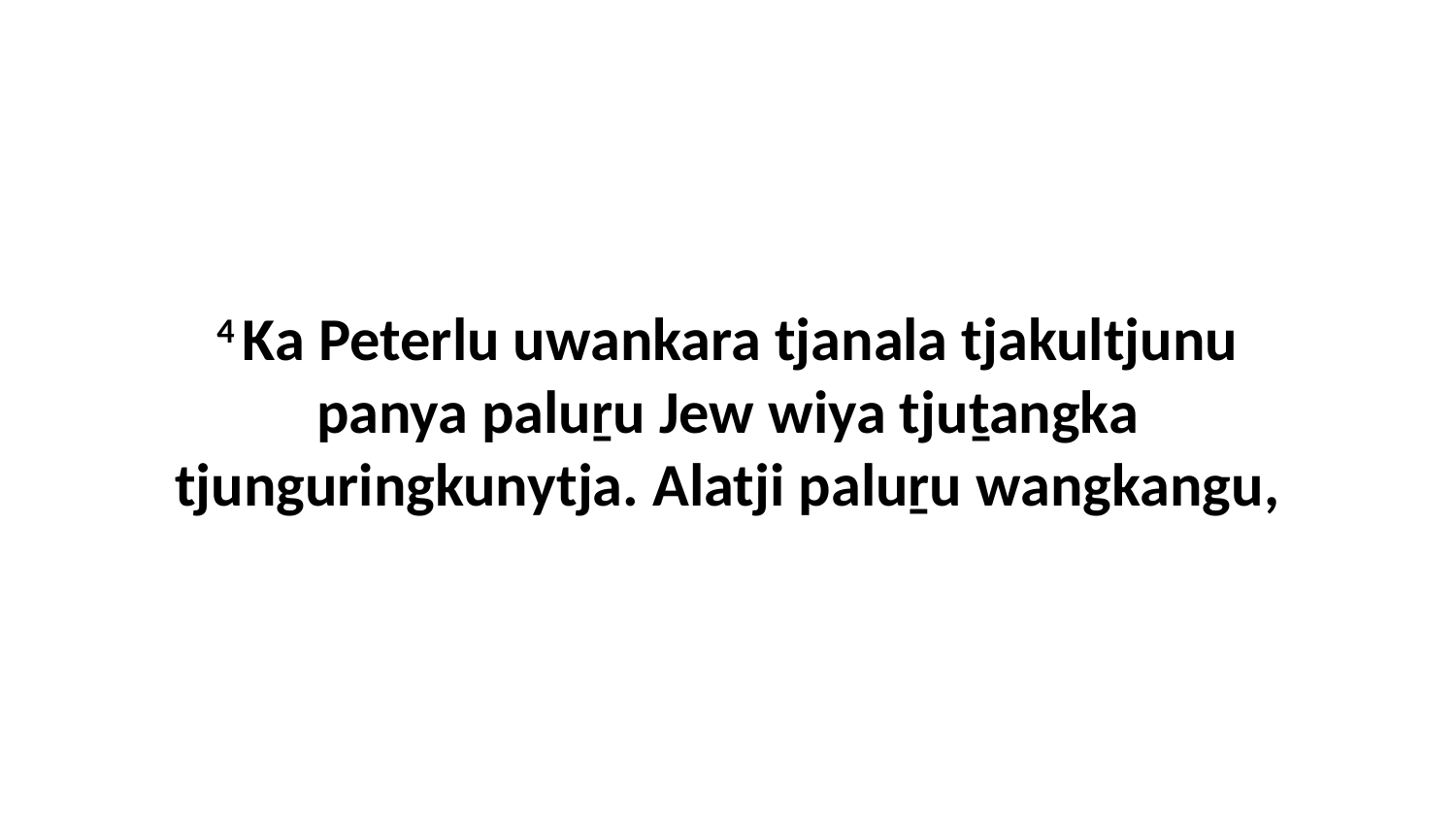

4 Ka Peterlu uwankara tjanala tjakultjunu panya paluṟu Jew wiya tjuṯangka tjunguringkunytja. Alatji paluṟu wangkangu,